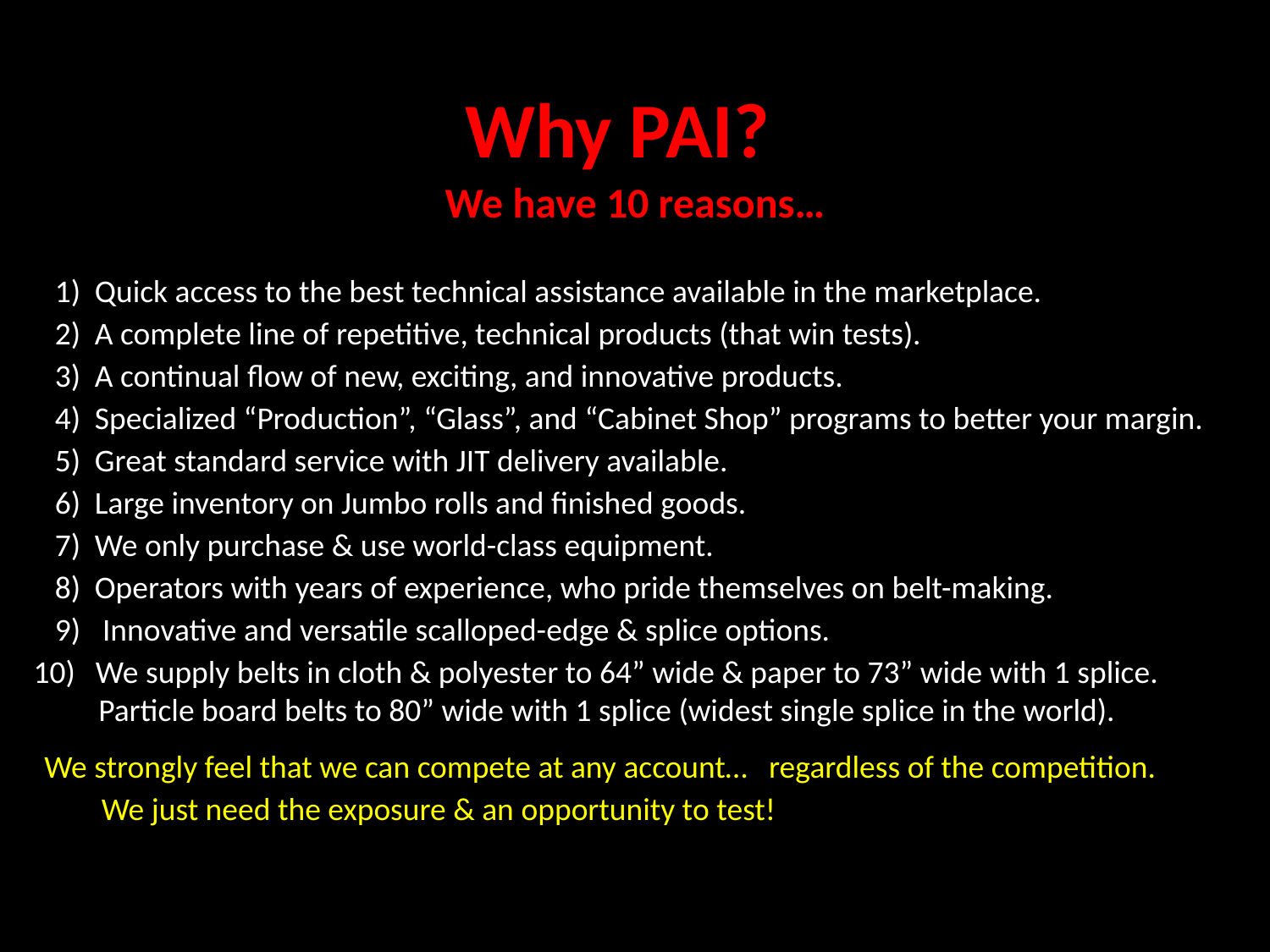

# Why PAI?
We have 10 reasons…
1)  Quick access to the best technical assistance available in the marketplace.
2)  A complete line of repetitive, technical products (that win tests).
3)  A continual flow of new, exciting, and innovative products.
4)  Specialized “Production”, “Glass”, and “Cabinet Shop” programs to better your margin.
5)  Great standard service with JIT delivery available.
6)  Large inventory on Jumbo rolls and finished goods.
7)  We only purchase & use world-class equipment.
8)  Operators with years of experience, who pride themselves on belt-making.
Innovative and versatile scalloped-edge & splice options.
  We supply belts in cloth & polyester to 64” wide & paper to 73” wide with 1 splice.
         Particle board belts to 80” wide with 1 splice (widest single splice in the world).
We strongly feel that we can compete at any account…   regardless of the competition.
     We just need the exposure & an opportunity to test!